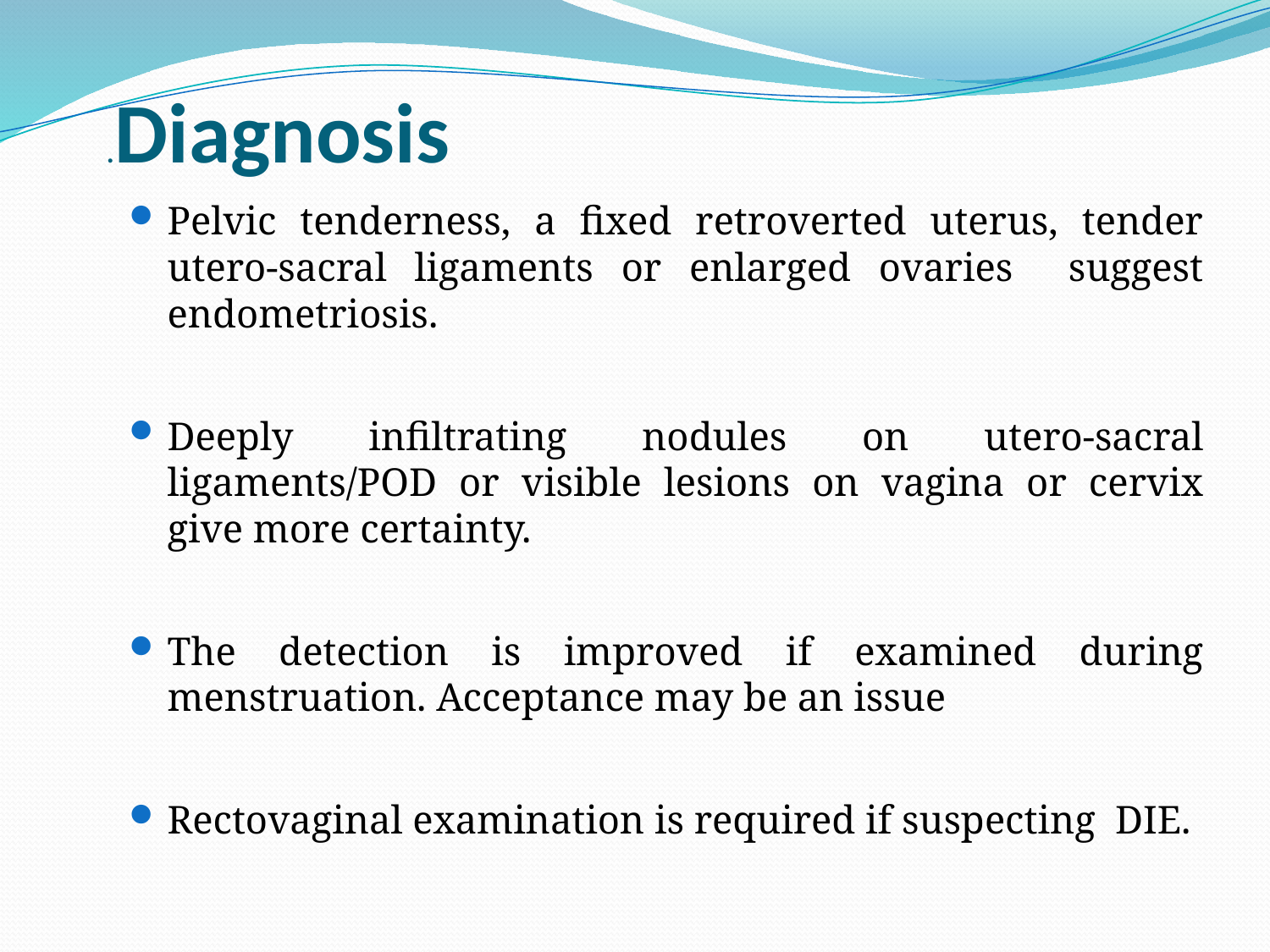

# .Diagnosis
Pelvic tenderness, a fixed retroverted uterus, tender utero-sacral ligaments or enlarged ovaries  suggest endometriosis.

Deeply infiltrating nodules on utero-sacral ligaments/POD or visible lesions on vagina or cervix give more certainty.

The detection is improved if examined during menstruation. Acceptance may be an issue

Rectovaginal examination is required if suspecting  DIE.